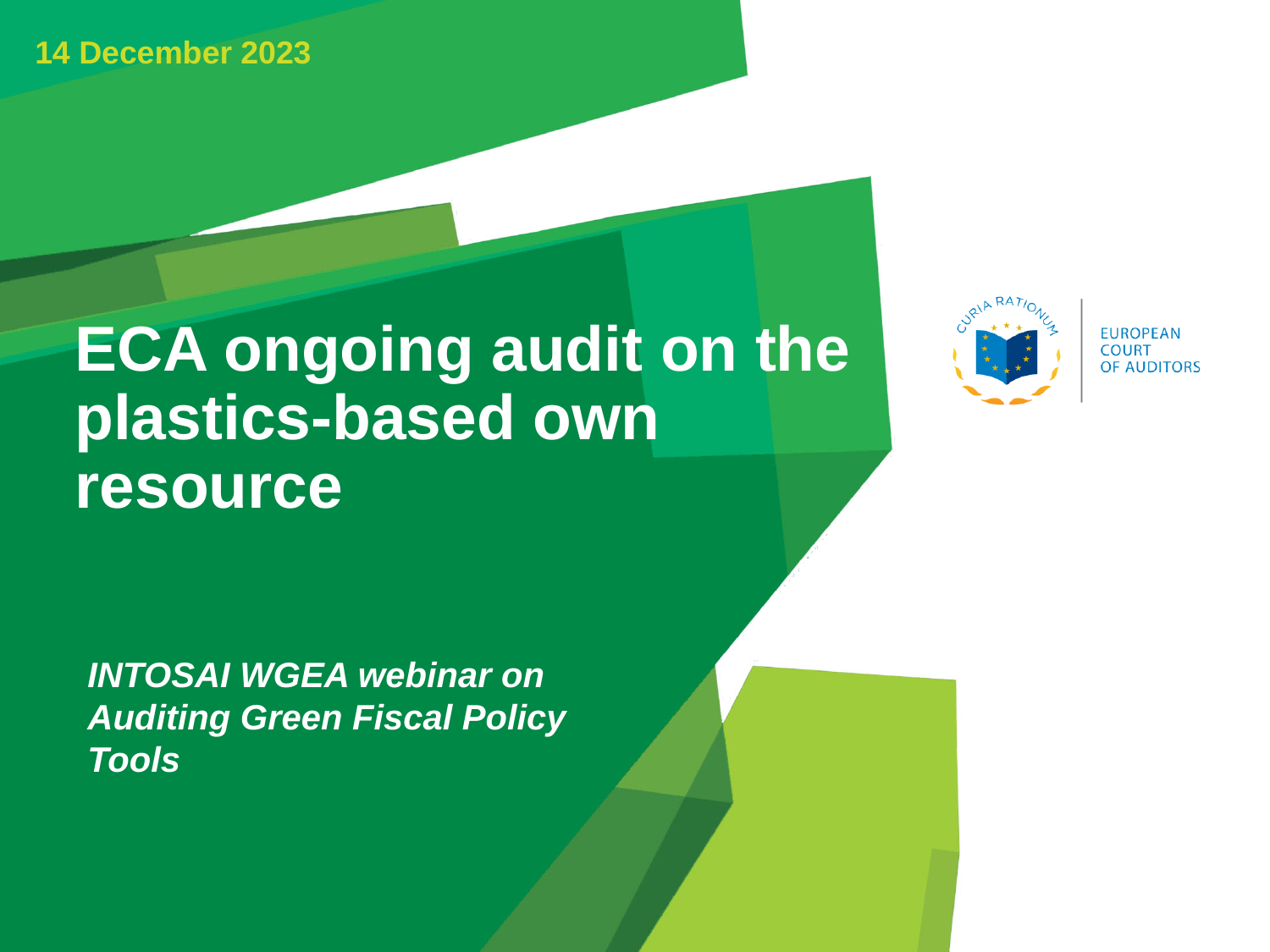

14 December 2023
ECA ongoing audit on the
plastics-based own resource
INTOSAI WGEA webinar on Auditing Green Fiscal Policy Tools